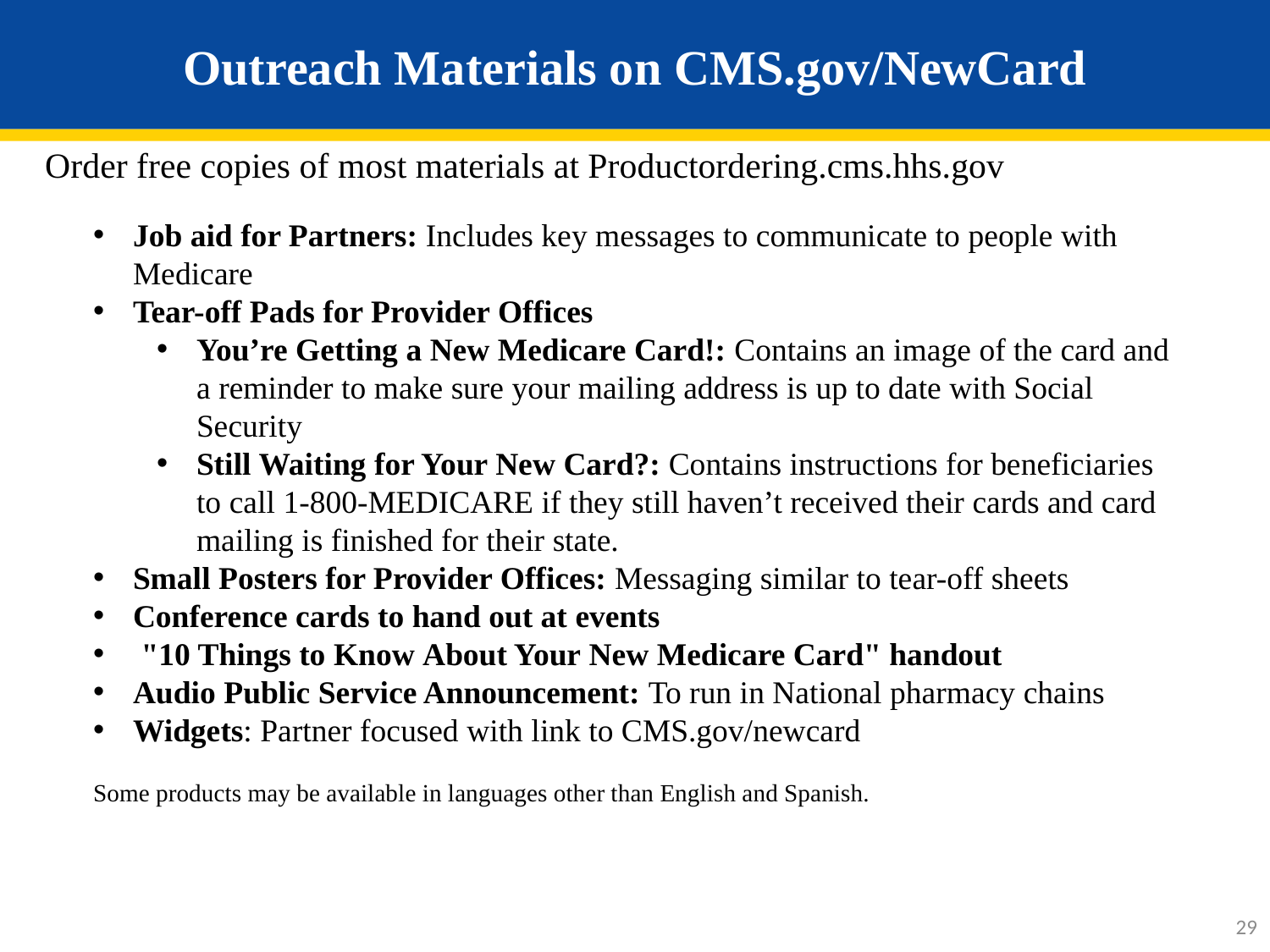

# Outreach Materials on CMS.gov/NewCard
Order free copies of most materials at Productordering.cms.hhs.gov

Job aid for Partners: Includes key messages to communicate to people with Medicare
Tear-off Pads for Provider Offices
You’re Getting a New Medicare Card!: Contains an image of the card and a reminder to make sure your mailing address is up to date with Social Security
Still Waiting for Your New Card?: Contains instructions for beneficiaries to call 1-800-MEDICARE if they still haven’t received their cards and card mailing is finished for their state.
Small Posters for Provider Offices: Messaging similar to tear-off sheets
Conference cards to hand out at events
 "10 Things to Know About Your New Medicare Card" handout
Audio Public Service Announcement: To run in National pharmacy chains
Widgets: Partner focused with link to CMS.gov/newcard

Some products may be available in languages other than English and Spanish.

29